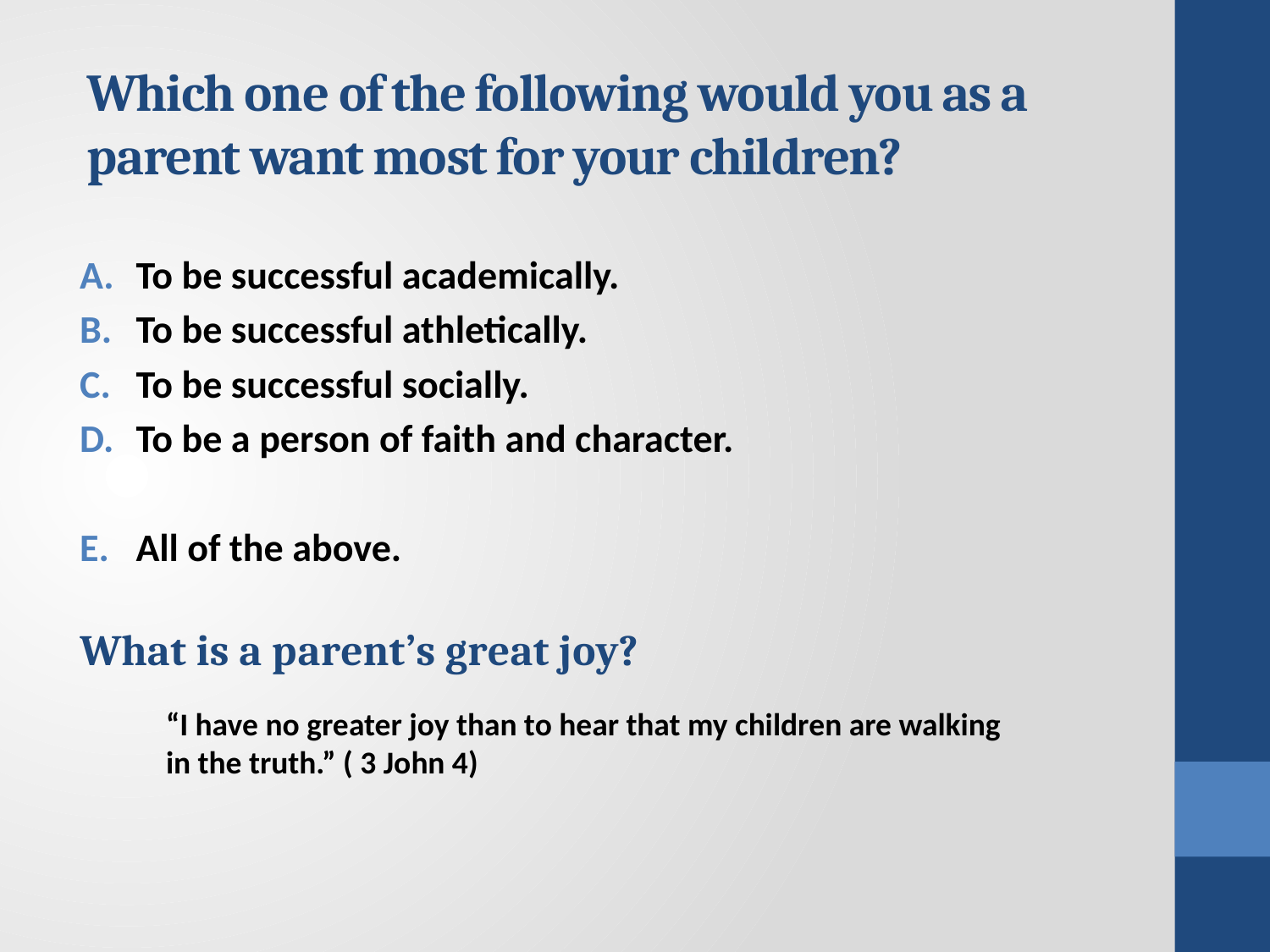

# Which one of the following would you as a parent want most for your children?
To be successful academically.
To be successful athletically.
To be successful socially.
To be a person of faith and character.

All of the above.

What is a parent’s great joy?

“I have no greater joy than to hear that my children are walking in the truth.” ( 3 John 4)